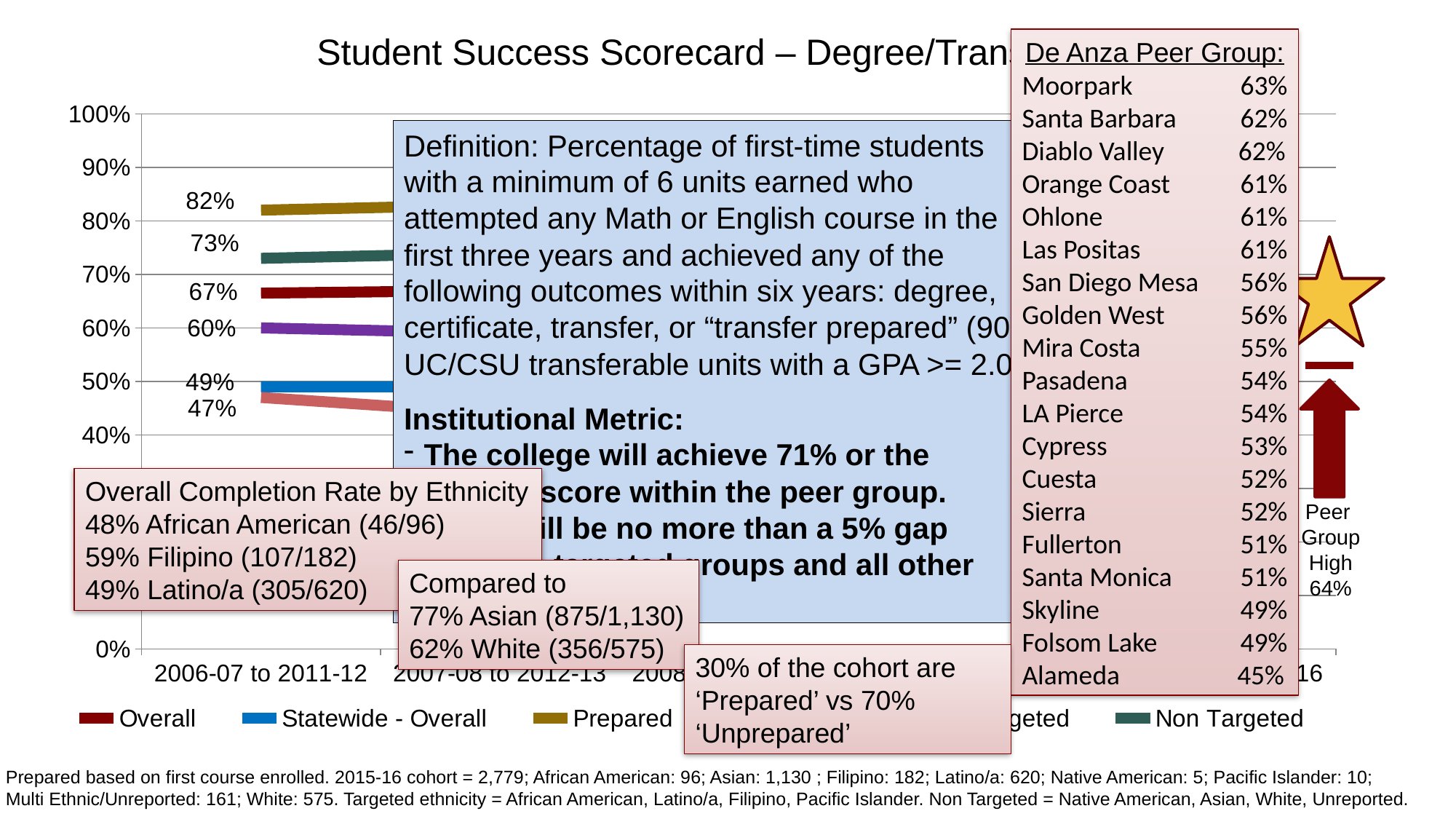

# Student Success Scorecard – Degree/Transfer Rate
De Anza Peer Group:
Moorpark	63%
Santa Barbara	62%
Diablo Valley            62%
Orange Coast	61%
Ohlone		61%
Las Positas	61% San Diego Mesa	56%
Golden West	56%
Mira Costa	55%
Pasadena		54%
LA Pierce		54%
Cypress		53%
Cuesta		52%
Sierra		52%
Fullerton		51%
Santa Monica	51%
Skyline		49%
Folsom Lake	49%
Alameda                   45%

### Chart

| Category | Overall | Statewide - Overall | Prepared | Unprepared | Targeted | Non Targeted |
|---|---|---|---|---|---|---|
| 2006-07 to 2011-12 | 0.665 | 0.49 | 0.82 | 0.6 | 0.47 | 0.73 |
| 2007-08 to 2012-13 | 0.67 | 0.49 | 0.83 | 0.59 | 0.44 | 0.74 |
| 2008-09 to 2013-14 | 0.67 | 0.48 | 0.84 | 0.6 | 0.5 | 0.74 |
| 2009-10 to 2014-15 | 0.65 | 0.47 | 0.78 | 0.6 | 0.5 | 0.71 |
| 2010-11 to 2015-16 | 0.64 | 0.48 | 0.8 | 0.58 | 0.51 | 0.71 |
Definition: Percentage of first-time students with a minimum of 6 units earned who attempted any Math or English course in the first three years and achieved any of the following outcomes within six years: degree, certificate, transfer, or “transfer prepared” (90 UC/CSU transferable units with a GPA >= 2.0)

Institutional Metric:
The college will achieve 71% or the highest score within the peer group.
There will be no more than a 5% gap between targeted groups and all other groups.
Prepared
Non Targeted Ethnicity

Peer
Group
High
64%
Unprepared
Overall
Targeted Ethnicity
Statewide - Overall
Overall Completion Rate by Ethnicity
48% African American (46/96)
59% Filipino (107/182)
49% Latino/a (305/620)
Compared to
77% Asian (875/1,130)
62% White (356/575)
30% of the cohort are ‘Prepared’ vs 70% ‘Unprepared’
Prepared based on first course enrolled. 2015-16 cohort = 2,779; African American: 96; Asian: 1,130 ; Filipino: 182; Latino/a: 620; Native American: 5; Pacific Islander: 10;
Multi Ethnic/Unreported: 161; White: 575. Targeted ethnicity = African American, Latino/a, Filipino, Pacific Islander. Non Targeted = Native American, Asian, White, Unreported.